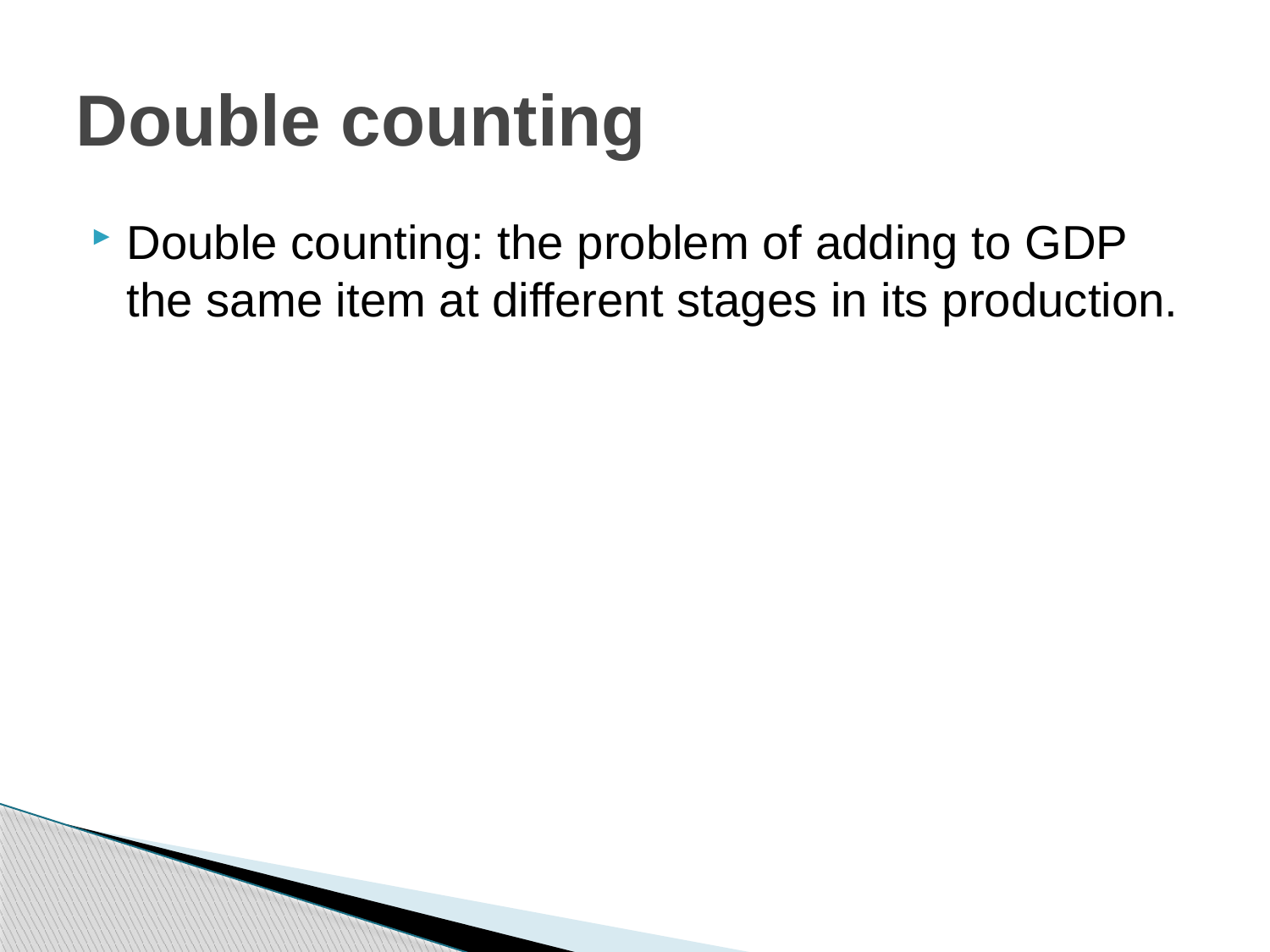

# Double counting
Double counting: the problem of adding to GDP the same item at different stages in its production.